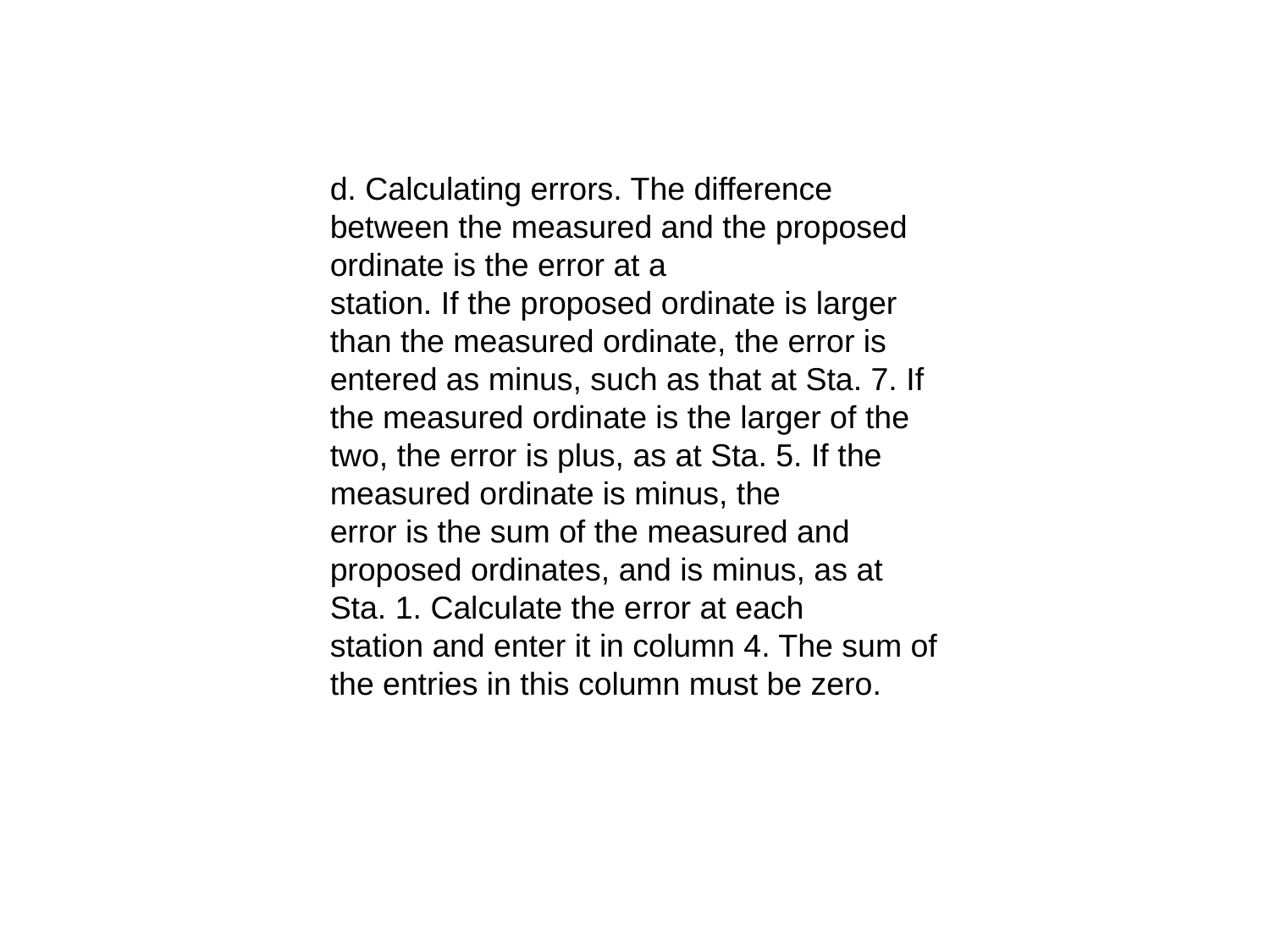

d. Calculating errors. The difference between the measured and the proposed ordinate is the error at a
station. If the proposed ordinate is larger than the measured ordinate, the error is entered as minus, such as that at Sta. 7. If the measured ordinate is the larger of the two, the error is plus, as at Sta. 5. If the measured ordinate is minus, the
error is the sum of the measured and proposed ordinates, and is minus, as at Sta. 1. Calculate the error at each
station and enter it in column 4. The sum of the entries in this column must be zero.